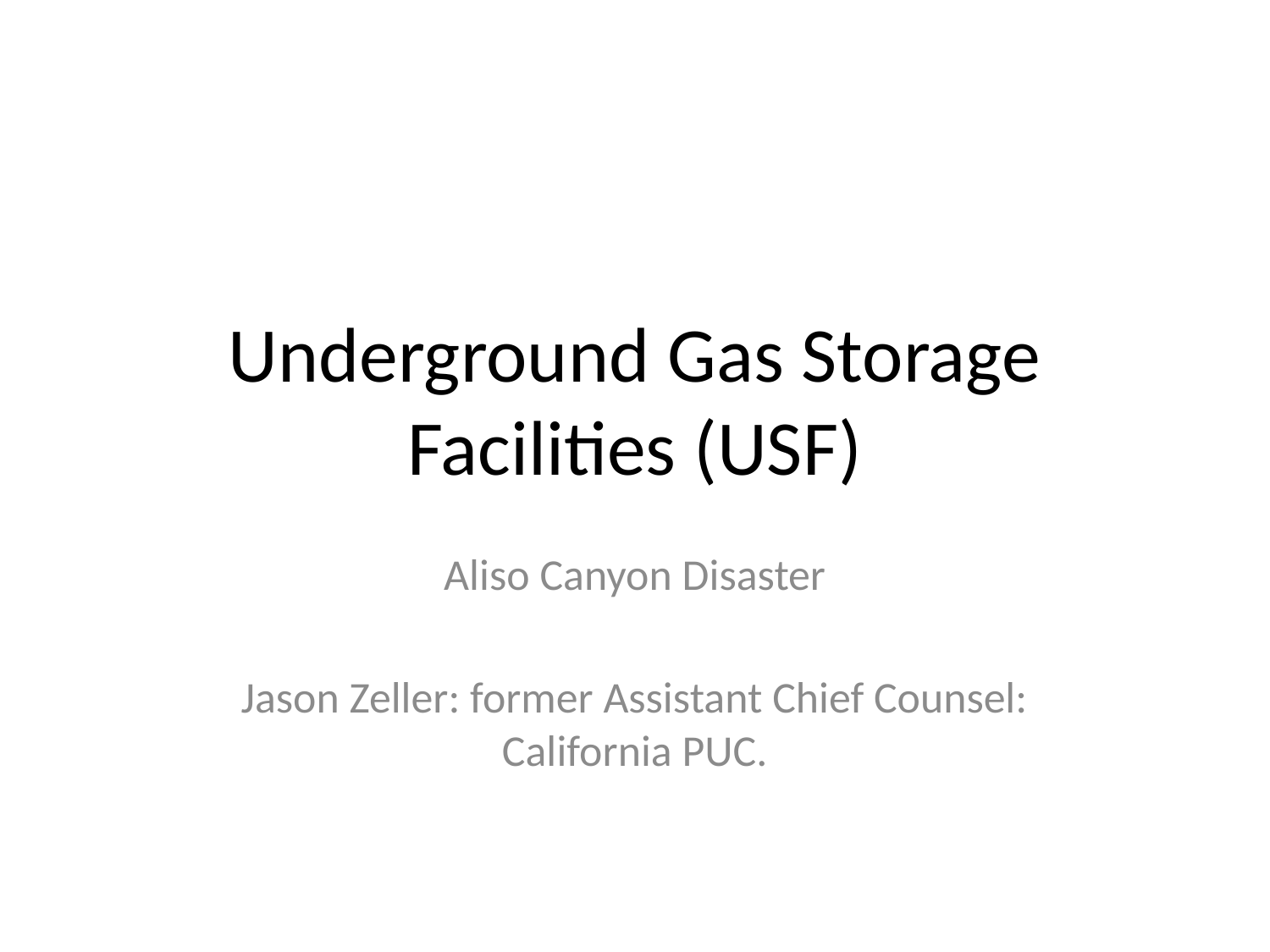

# Underground Gas Storage Facilities (USF)
Aliso Canyon Disaster

Jason Zeller: former Assistant Chief Counsel: California PUC.